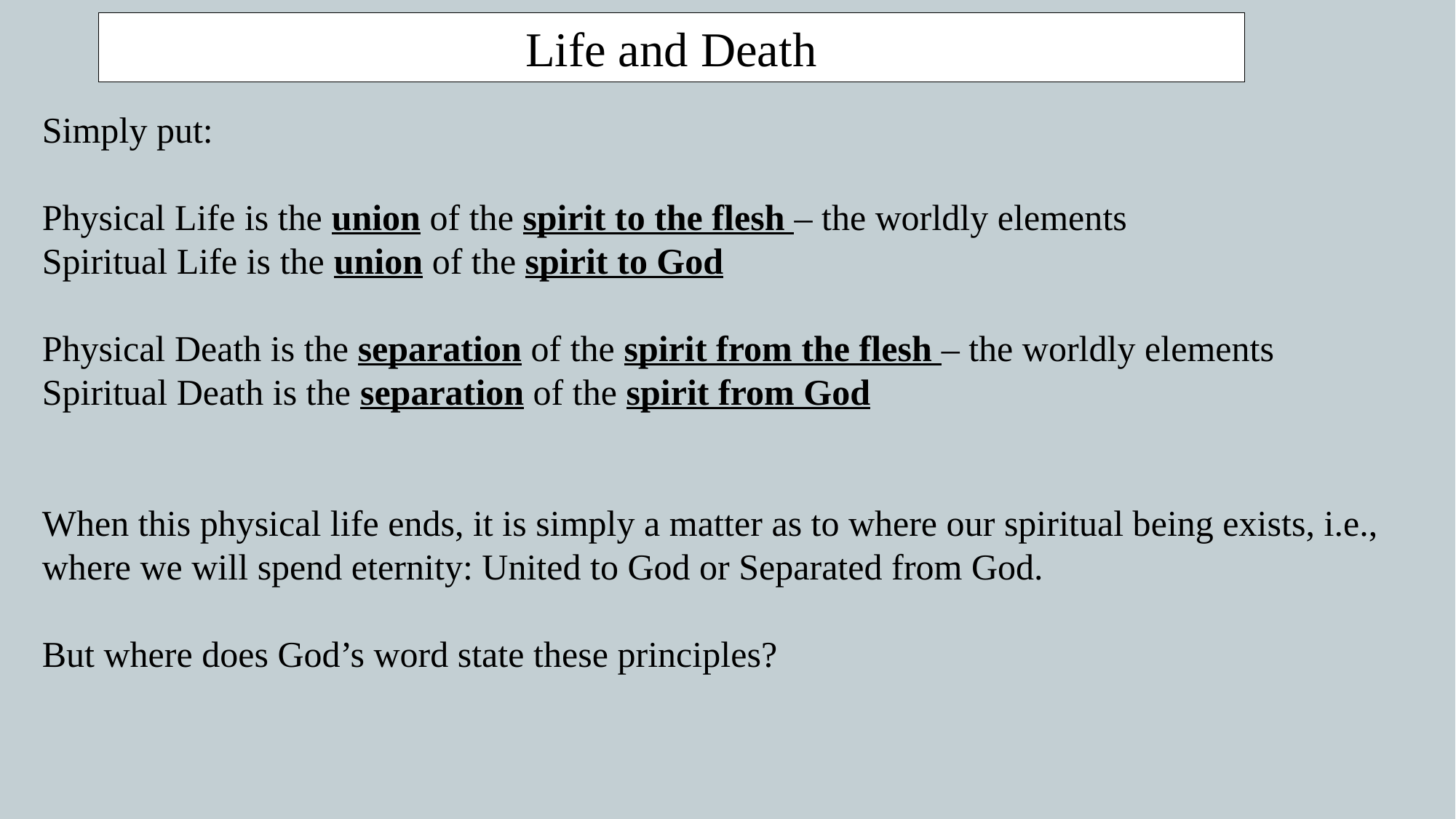

Life and Death
Simply put:

Physical Life is the union of the spirit to the flesh – the worldly elements
Spiritual Life is the union of the spirit to God

Physical Death is the separation of the spirit from the flesh – the worldly elements
Spiritual Death is the separation of the spirit from God

When this physical life ends, it is simply a matter as to where our spiritual being exists, i.e., where we will spend eternity: United to God or Separated from God.

But where does God’s word state these principles?